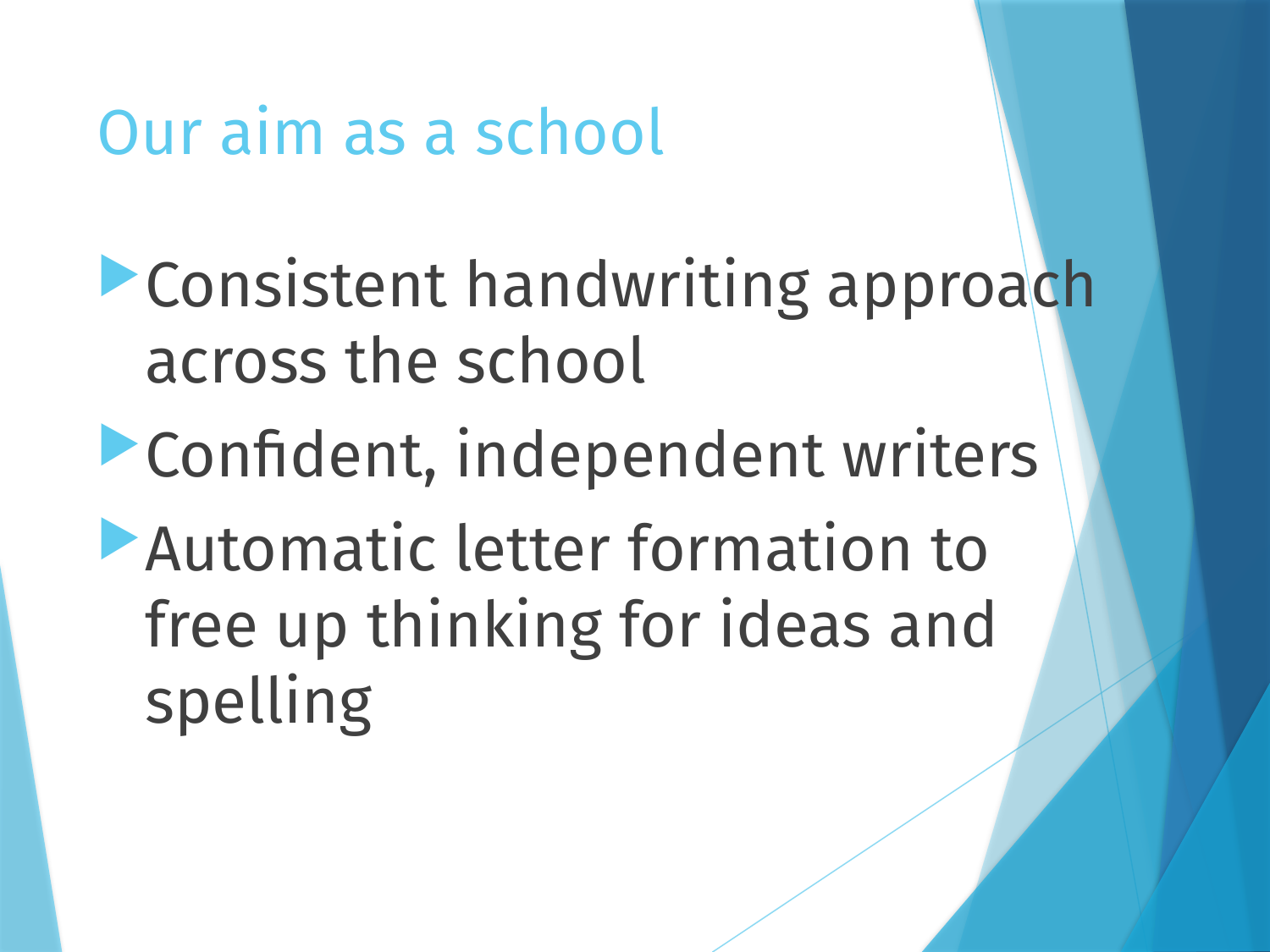

# Our aim as a school
Consistent handwriting approach across the school
Confident, independent writers
Automatic letter formation to free up thinking for ideas and spelling